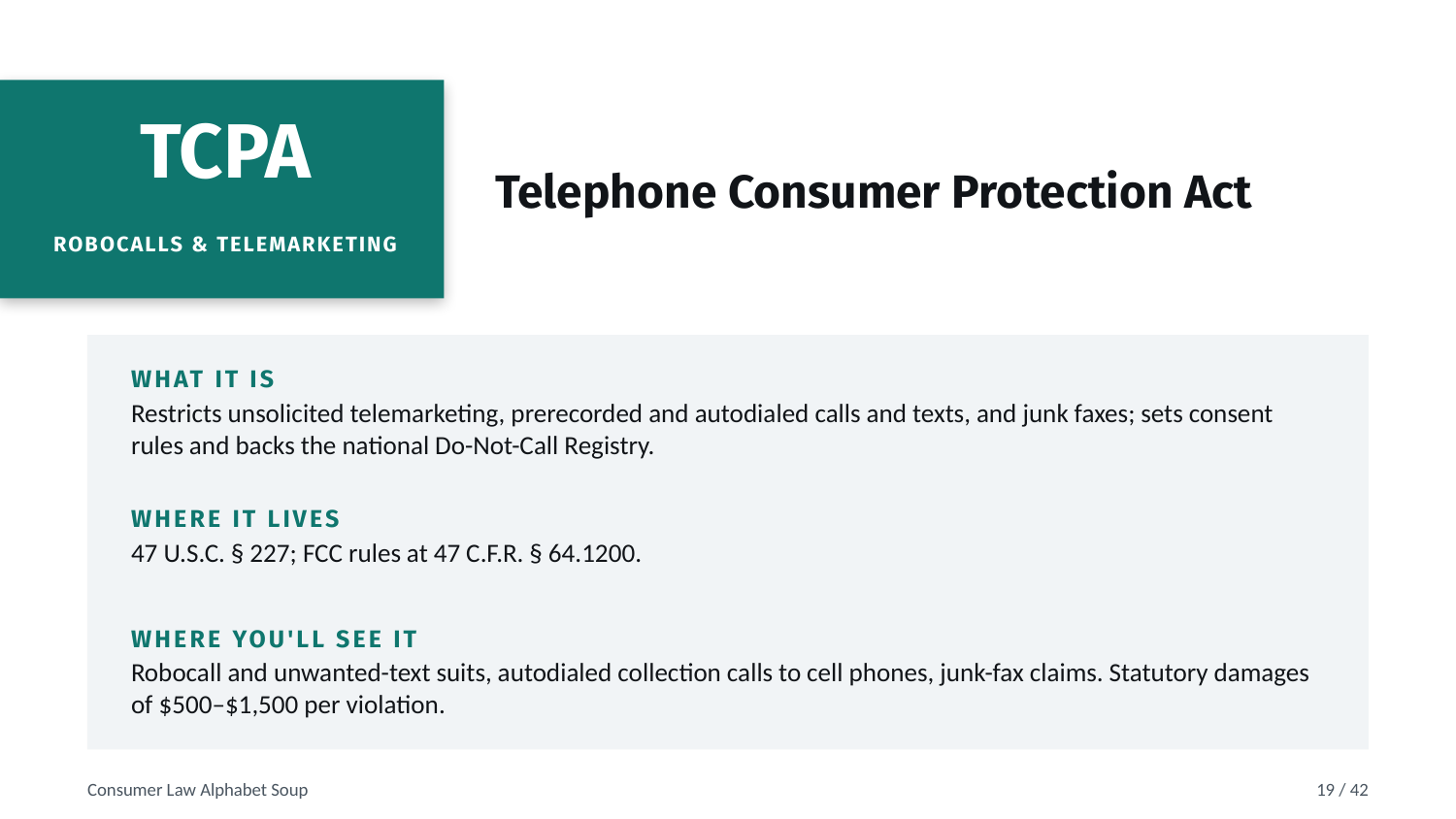

Telephone Consumer Protection Act
TCPA
ROBOCALLS & TELEMARKETING

WHAT IT IS
Restricts unsolicited telemarketing, prerecorded and autodialed calls and texts, and junk faxes; sets consent rules and backs the national Do-Not-Call Registry.
WHERE IT LIVES
47 U.S.C. § 227; FCC rules at 47 C.F.R. § 64.1200.
WHERE YOU'LL SEE IT
Robocall and unwanted-text suits, autodialed collection calls to cell phones, junk-fax claims. Statutory damages of $500–$1,500 per violation.
Consumer Law Alphabet Soup
19 / 42